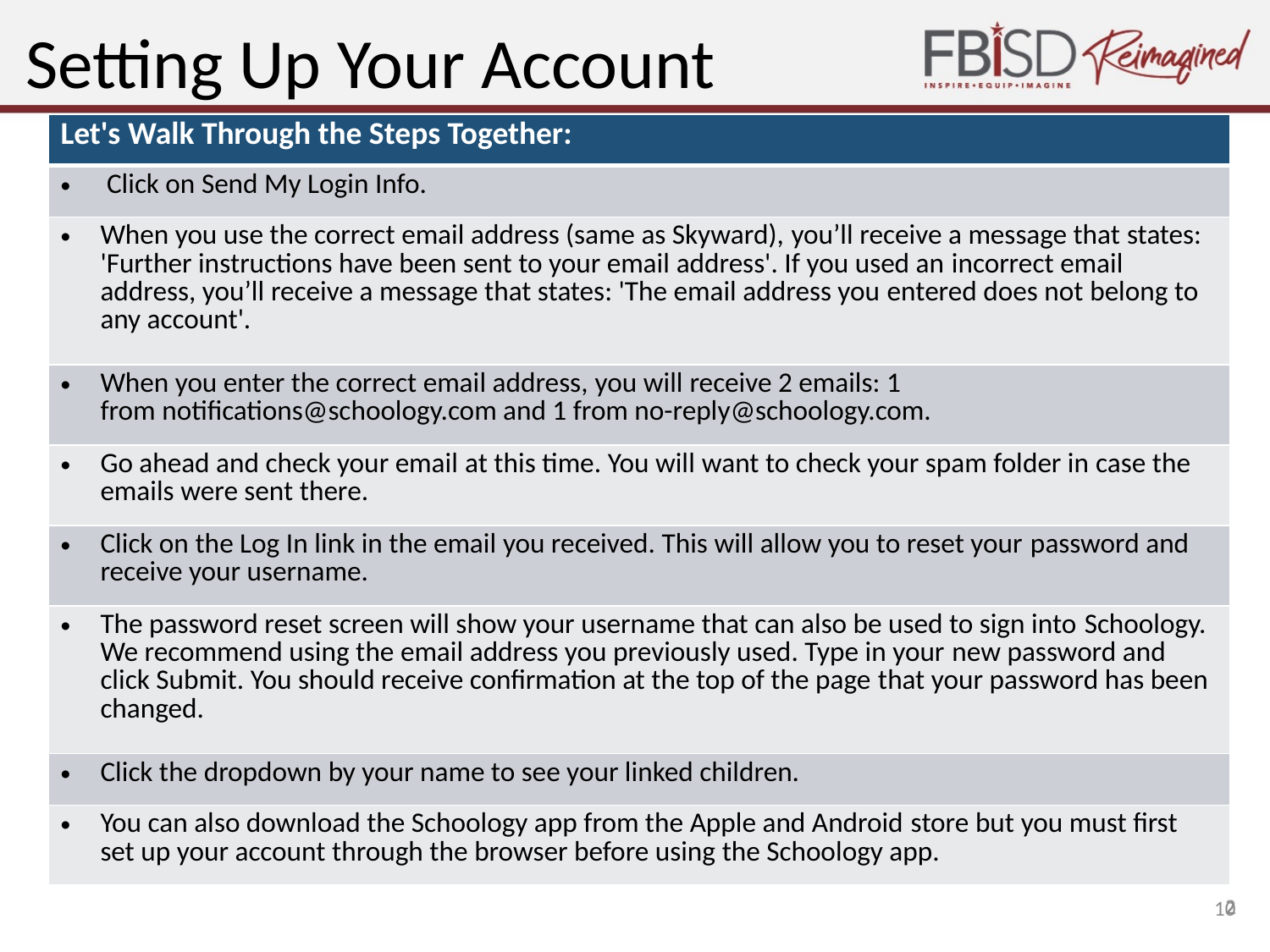

Setting Up Your Account
| Let's Walk Through the Steps Together: |
| --- |
| Click on Send My Login Info. |
| When you use the correct email address (same as Skyward), you’ll receive a message that states: 'Further instructions have been sent to your email address'. If you used an incorrect email address, you’ll receive a message that states: 'The email address you entered does not belong to any account'. |
| When you enter the correct email address, you will receive 2 emails: 1 from notifications@schoology.com and 1 from no-reply@schoology.com. |
| Go ahead and check your email at this time. You will want to check your spam folder in case the emails were sent there. |
| Click on the Log In link in the email you received. This will allow you to reset your password and receive your username. |
| The password reset screen will show your username that can also be used to sign into Schoology. We recommend using the email address you previously used. Type in your new password and click Submit. You should receive confirmation at the top of the page that your password has been changed. |
| Click the dropdown by your name to see your linked children. |
| You can also download the Schoology app from the Apple and Android store but you must first set up your account through the browser before using the Schoology app. |
10